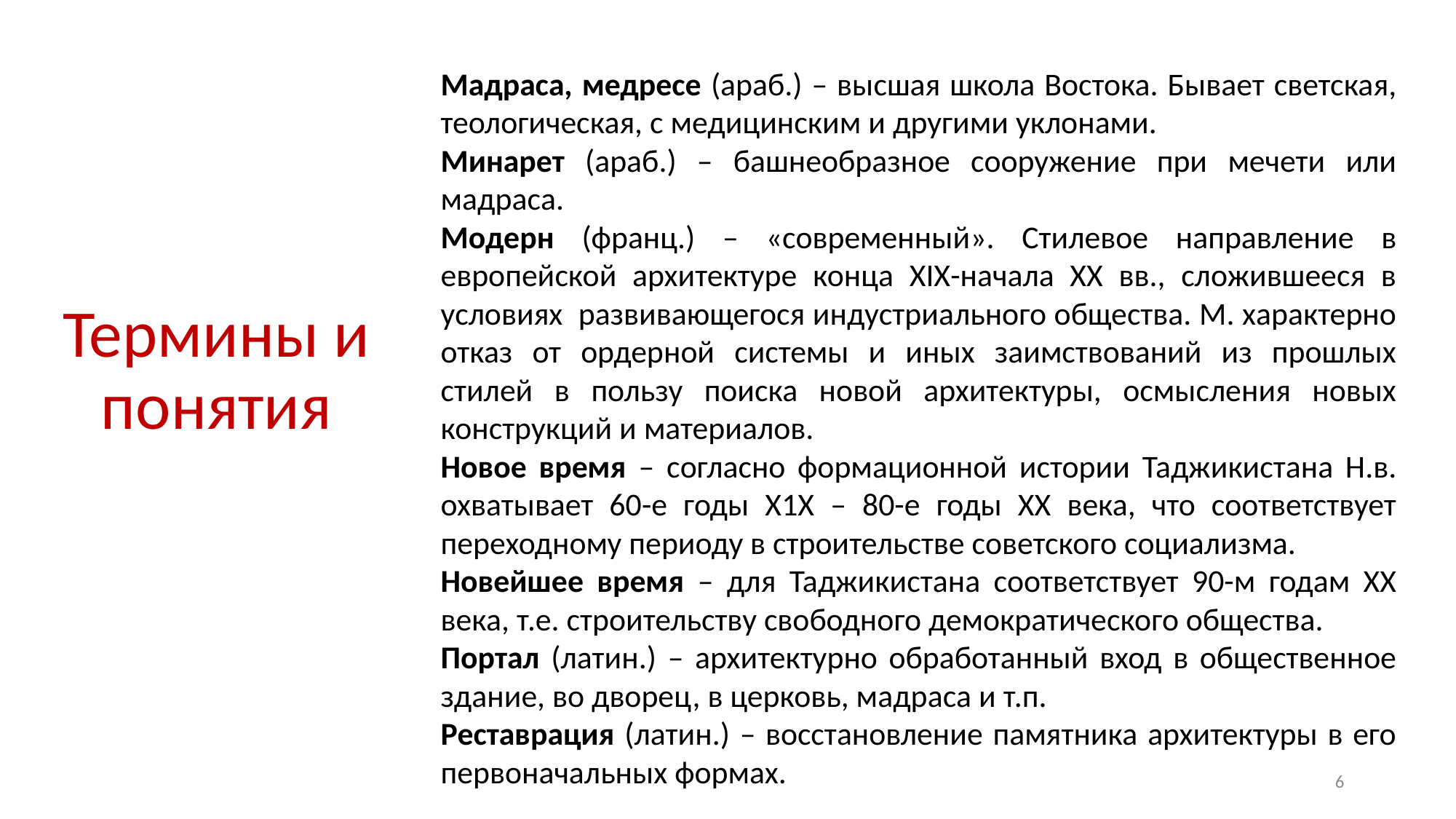

Мадраса, медресе (араб.) – высшая школа Востока. Бывает светская, теологическая, с медицинским и другими уклонами.
Минарет (араб.) – башнеобразное сооружение при мечети или мадраса.
Модерн (франц.) – «современный». Стилевое направление в европейской архитектуре конца ХIХ-начала ХХ вв., сложившееся в условиях  развивающегося индустриального общества. М. характерно отказ от ордерной системы и иных заимствований из прошлых стилей в пользу поиска новой архитектуры, осмысления новых конструкций и материалов.
Новое время – согласно формационной истории Таджикистана Н.в. охватывает 60-е годы Х1Х – 80-е годы ХХ века, что соответствует переходному периоду в строительстве советского социализма.
Новейшее время – для Таджикистана соответствует 90-м годам ХХ века, т.е. строительству свободного демократического общества.
Портал (латин.) – архитектурно обработанный вход в общественное здание, во дворец, в церковь, мадраса и т.п.
Реставрация (латин.) – восстановление памятника архитектуры в его первоначальных формах.

Термины и понятия
6